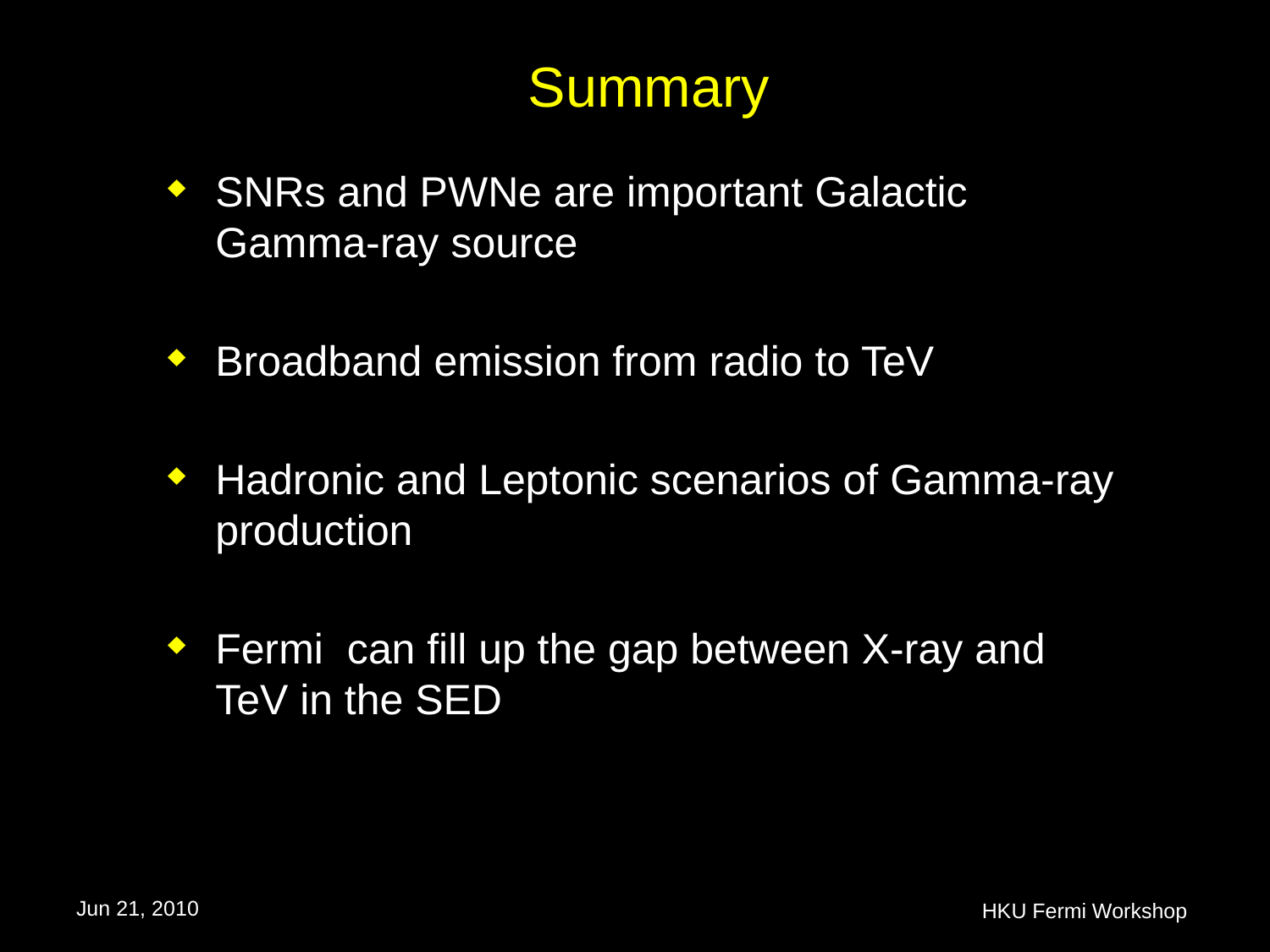

# Summary
SNRs and PWNe are important Galactic Gamma-ray source

Broadband emission from radio to TeV

Hadronic and Leptonic scenarios of Gamma-ray production

Fermi  can fill up the gap between X-ray and TeV in the SED
Jun 21, 2010
HKU Fermi Workshop